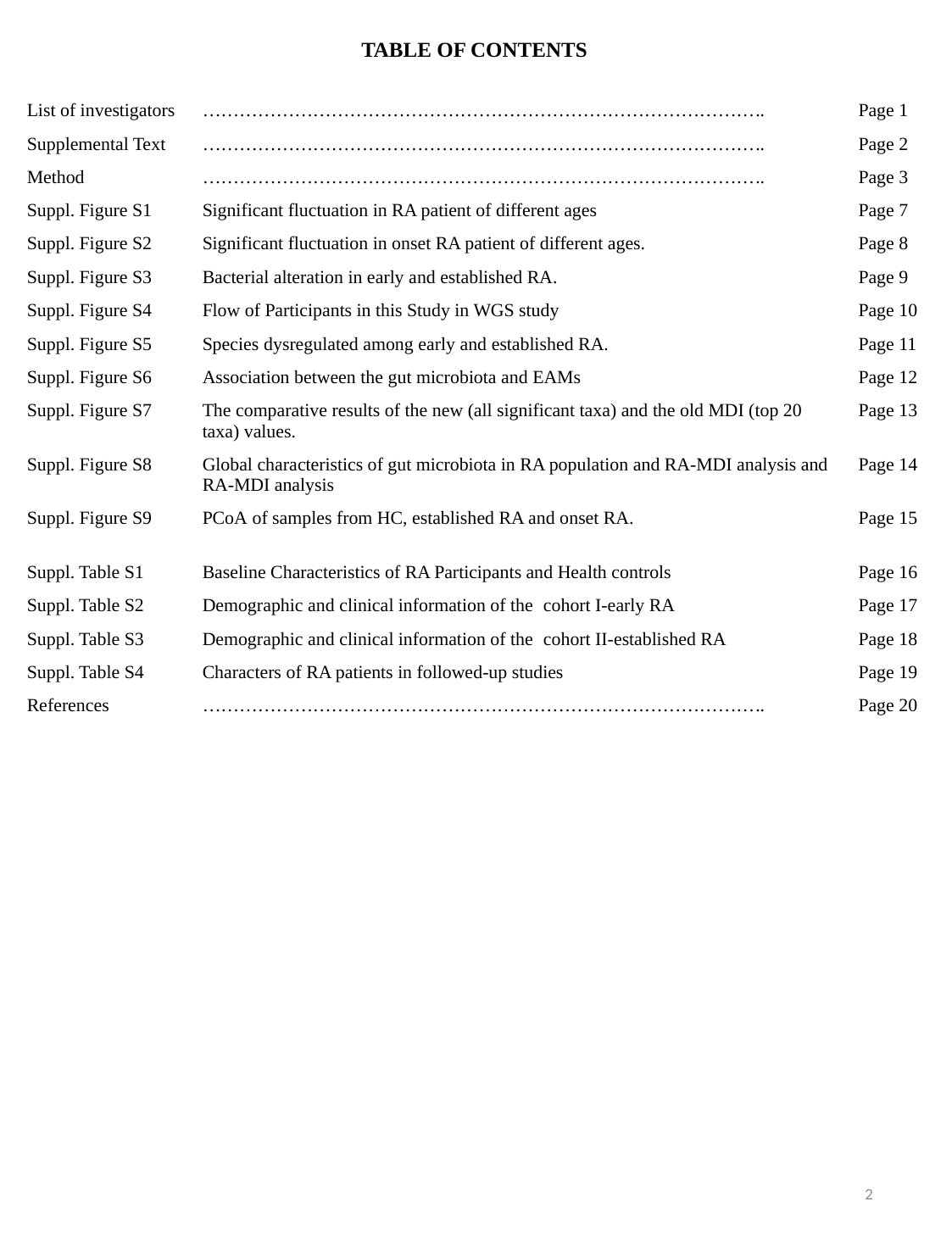

TABLE OF CONTENTS

| List of investigators | ……………………………………………………………………………….. | Page 1 |
| --- | --- | --- |
| Supplemental Text | ……………………………………………………………………………….. | Page 2 |
| Method | ……………………………………………………………………………….. | Page 3 |
| Suppl. Figure S1 | Significant fluctuation in RA patient of different ages | Page 7 |
| Suppl. Figure S2 | Significant fluctuation in onset RA patient of different ages. | Page 8 |
| Suppl. Figure S3 | Bacterial alteration in early and established RA. | Page 9 |
| Suppl. Figure S4 | Flow of Participants in this Study in WGS study | Page 10 |
| Suppl. Figure S5 | Species dysregulated among early and established RA. | Page 11 |
| Suppl. Figure S6 | Association between the gut microbiota and EAMs | Page 12 |
| Suppl. Figure S7 | The comparative results of the new (all significant taxa) and the old MDI (top 20 taxa) values. | Page 13 |
| Suppl. Figure S8 | Global characteristics of gut microbiota in RA population and RA-MDI analysis and RA-MDI analysis | Page 14 |
| Suppl. Figure S9 | PCoA of samples from HC, established RA and onset RA. | Page 15 |
| Suppl. Table S1 | Baseline Characteristics of RA Participants and Health controls | Page 16 |
| Suppl. Table S2 | Demographic and clinical information of the cohort I-early RA | Page 17 |
| Suppl. Table S3 | Demographic and clinical information of the cohort II-established RA | Page 18 |
| Suppl. Table S4 | Characters of RA patients in followed-up studies | Page 19 |
| References | ……………………………………………………………………………….. | Page 20 |
2